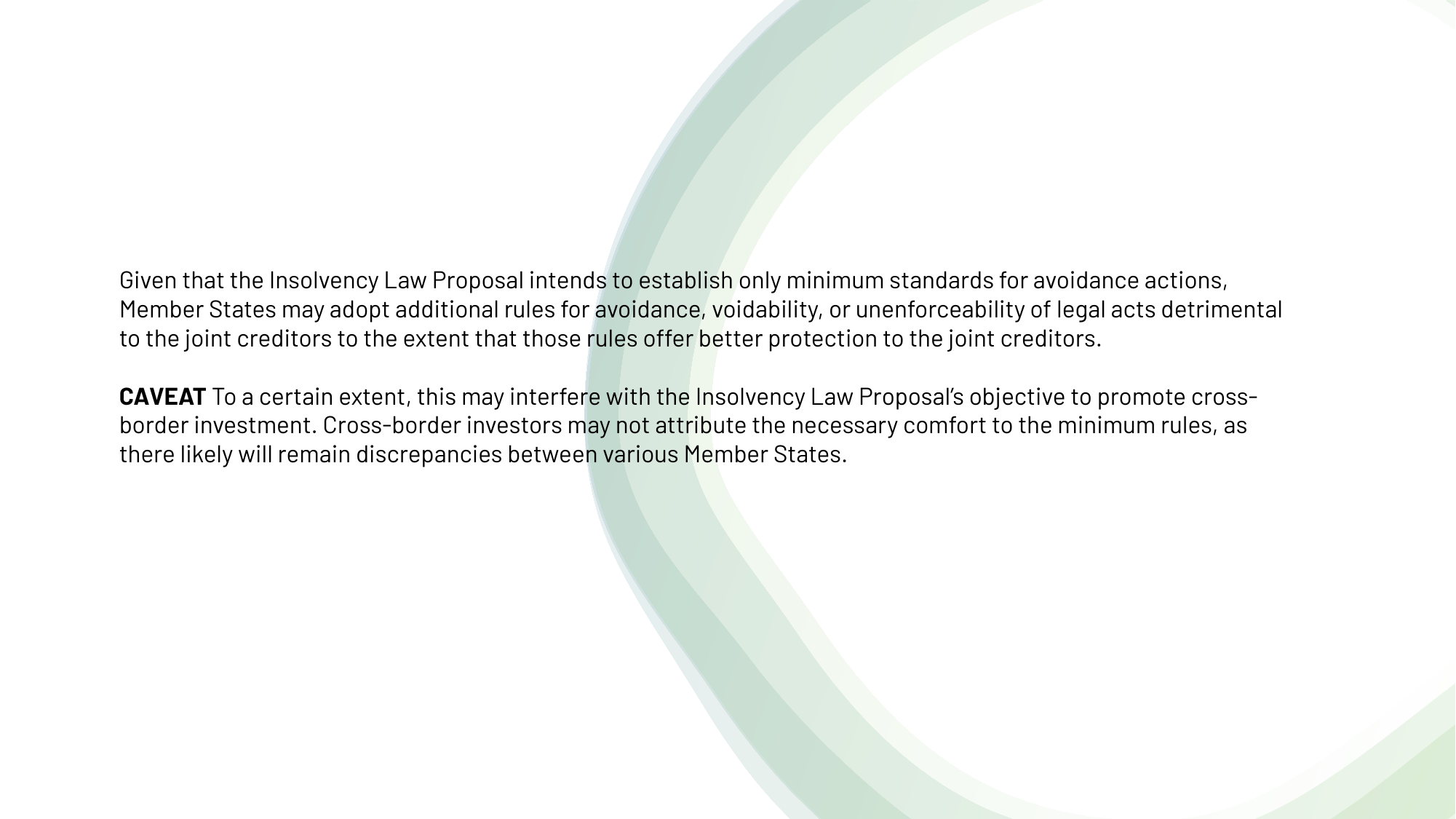

Given that the Insolvency Law Proposal intends to establish only minimum standards for avoidance actions, Member States may adopt additional rules for avoidance, voidability, or unenforceability of legal acts detrimental to the joint creditors to the extent that those rules offer better protection to the joint creditors.

CAVEAT To a certain extent, this may interfere with the Insolvency Law Proposal’s objective to promote cross-border investment. Cross-border investors may not attribute the necessary comfort to the minimum rules, as there likely will remain discrepancies between various Member States.
pro mandato 25.02.2025